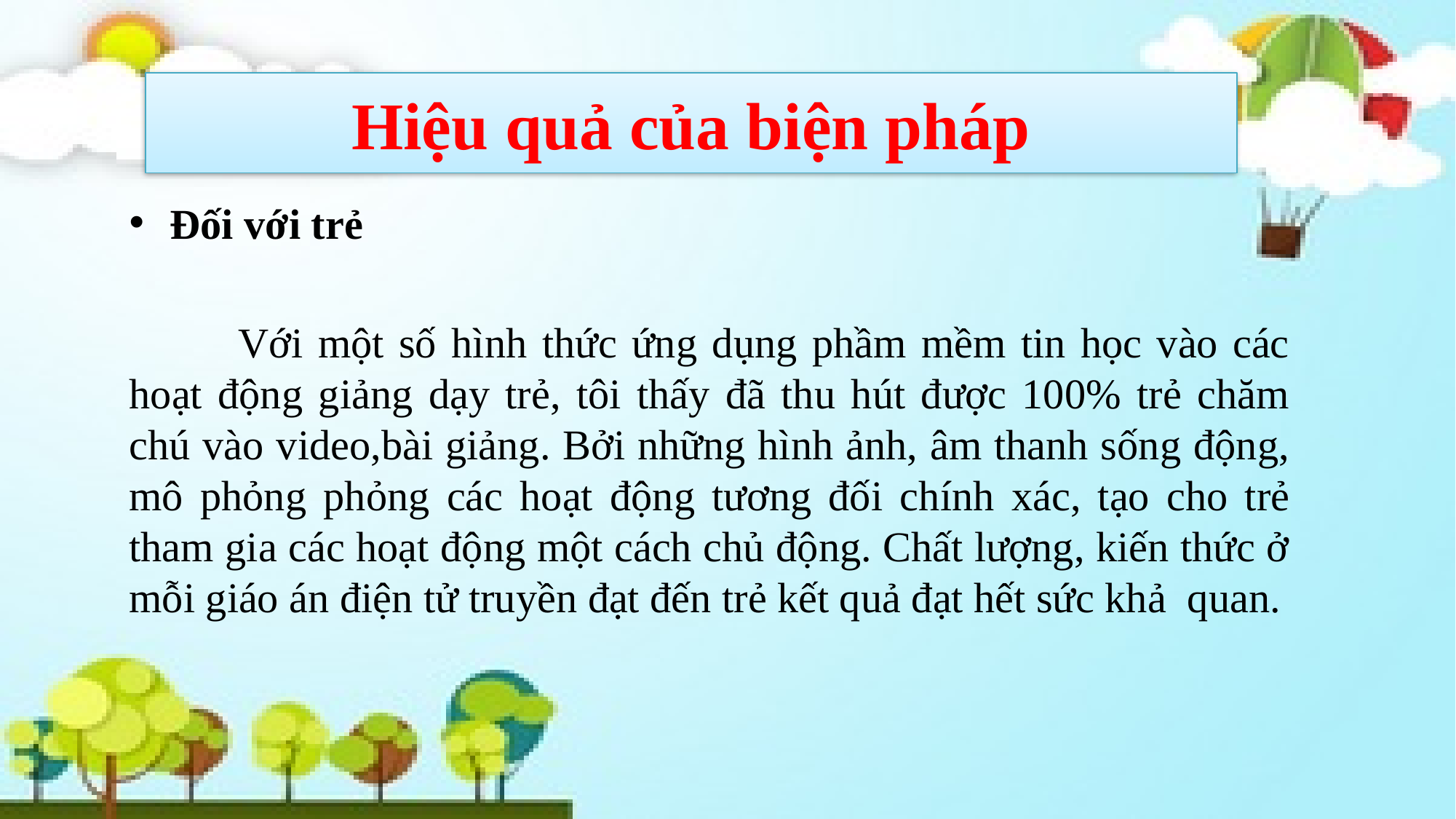

# Hiệu quả của biện pháp
Đối với trẻ

	Với một số hình thức ứng dụng phầm mềm tin học vào các hoạt động giảng dạy trẻ, tôi thấy đã thu hút được 100% trẻ chăm chú vào video,bài giảng. Bởi những hình ảnh, âm thanh sống động, mô phỏng phỏng các hoạt động tương đối chính xác, tạo cho trẻ tham gia các hoạt động một cách chủ động. Chất lượng, kiến thức ở mỗi giáo án điện tử truyền đạt đến trẻ kết quả đạt hết sức khả  quan.